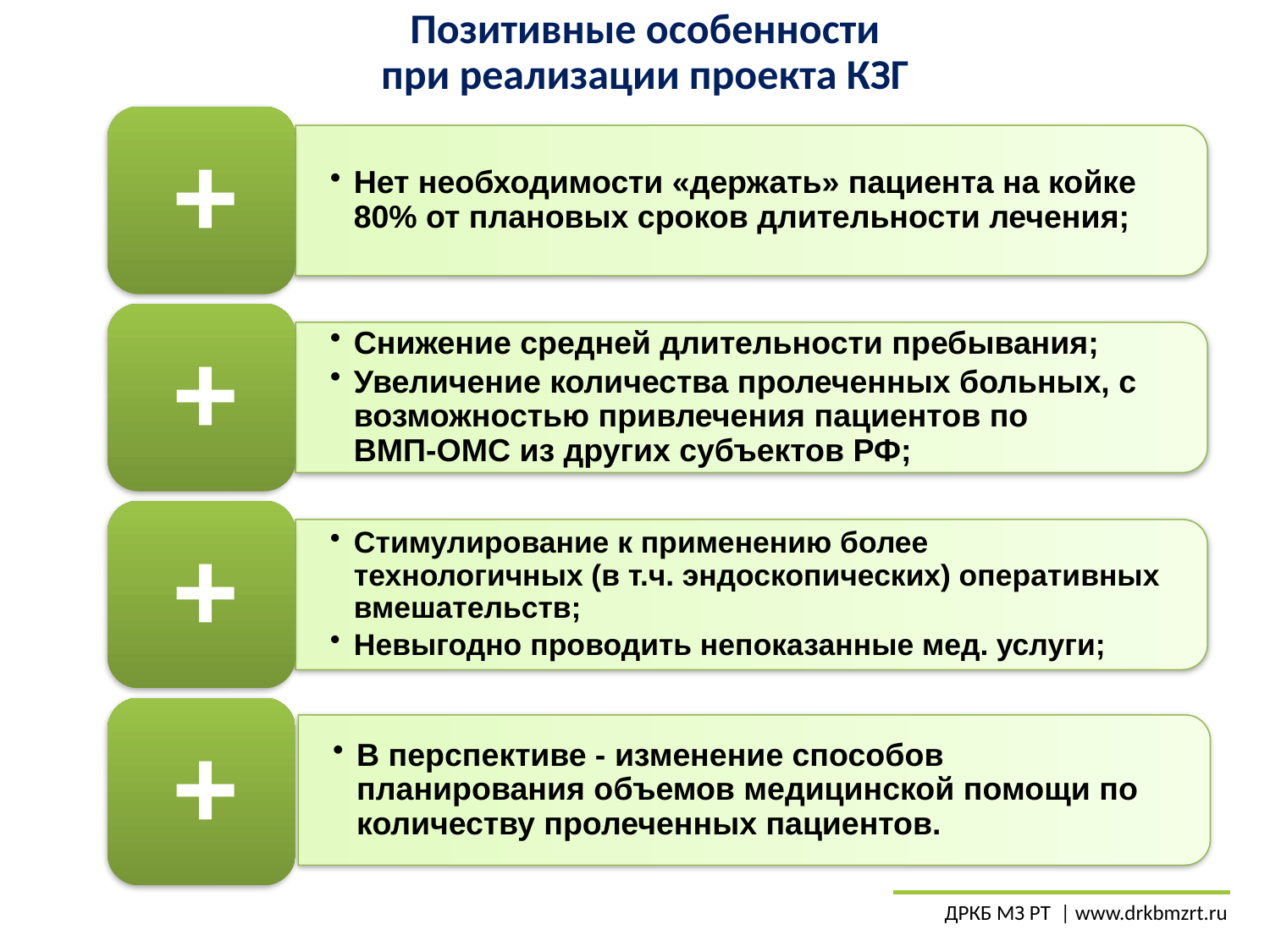

Позитивные особенности
при реализации проекта КЗГ
Нет необходимости «держать» пациента на койке 80% от плановых сроков длительности лечения;
+
Снижение средней длительности пребывания;
Увеличение количества пролеченных больных, с возможностью привлечения пациентов по        ВМП-ОМС из других субъектов РФ;
+
Стимулирование к применению более технологичных (в т.ч. эндоскопических) оперативных вмешательств;
Невыгодно проводить непоказанные мед. услуги;
+
В перспективе - изменение способов планирования объемов медицинской помощи по количеству пролеченных пациентов.
+
ДРКБ МЗ РТ  | www.drkbmzrt.ru